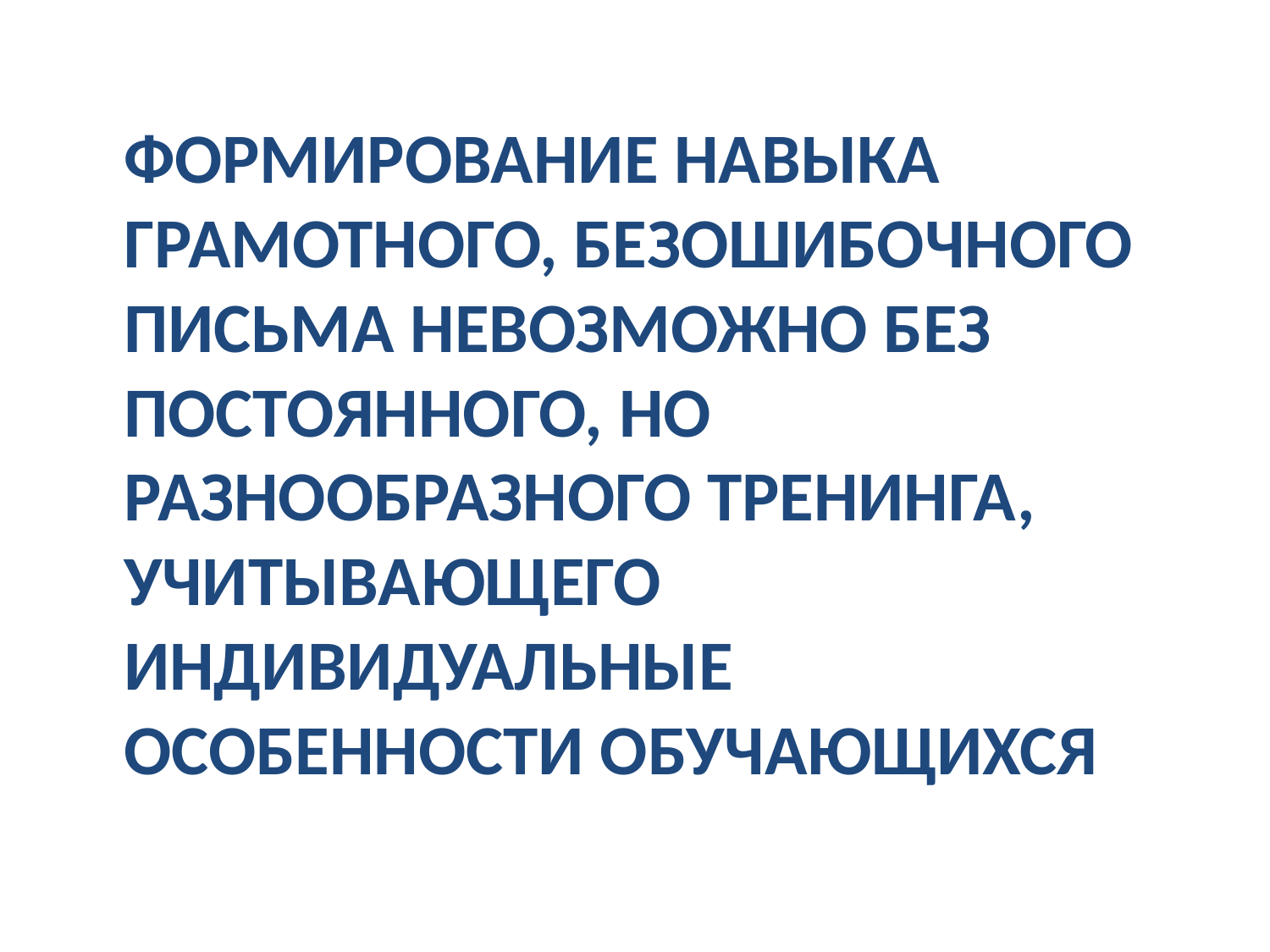

#
	ФОРМИРОВАНИЕ НАВЫКА ГРАМОТНОГО, БЕЗОШИБОЧНОГО ПИСЬМА НЕВОЗМОЖНО БЕЗ ПОСТОЯННОГО, НО РАЗНООБРАЗНОГО ТРЕНИНГА, УЧИТЫВАЮЩЕГО ИНДИВИДУАЛЬНЫЕ ОСОБЕННОСТИ ОБУЧАЮЩИХСЯ